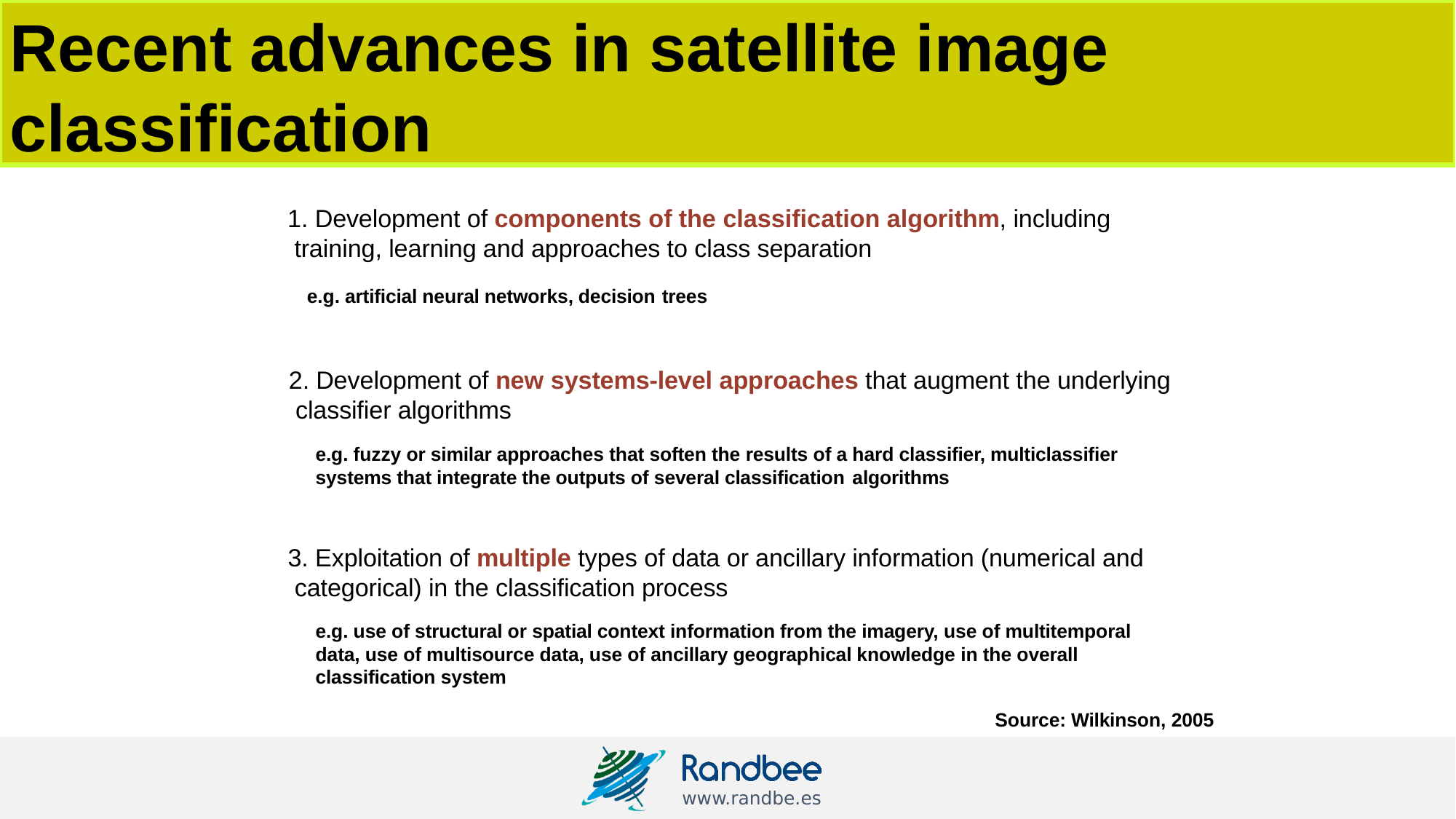

# Recent advances in satellite image classification
1. Development of components of the classification algorithm, including  training, learning and approaches to class separation
e.g. artificial neural networks, decision trees

2. Development of new systems-level approaches that augment the underlying  classifier algorithms
e.g. fuzzy or similar approaches that soften the results of a hard classifier, multiclassifier  systems that integrate the outputs of several classification algorithms

3. Exploitation of multiple types of data or ancillary information (numerical and  categorical) in the classification process
e.g. use of structural or spatial context information from the imagery, use of multitemporal  data, use of multisource data, use of ancillary geographical knowledge in the overall  classification system

Source: Wilkinson, 2005